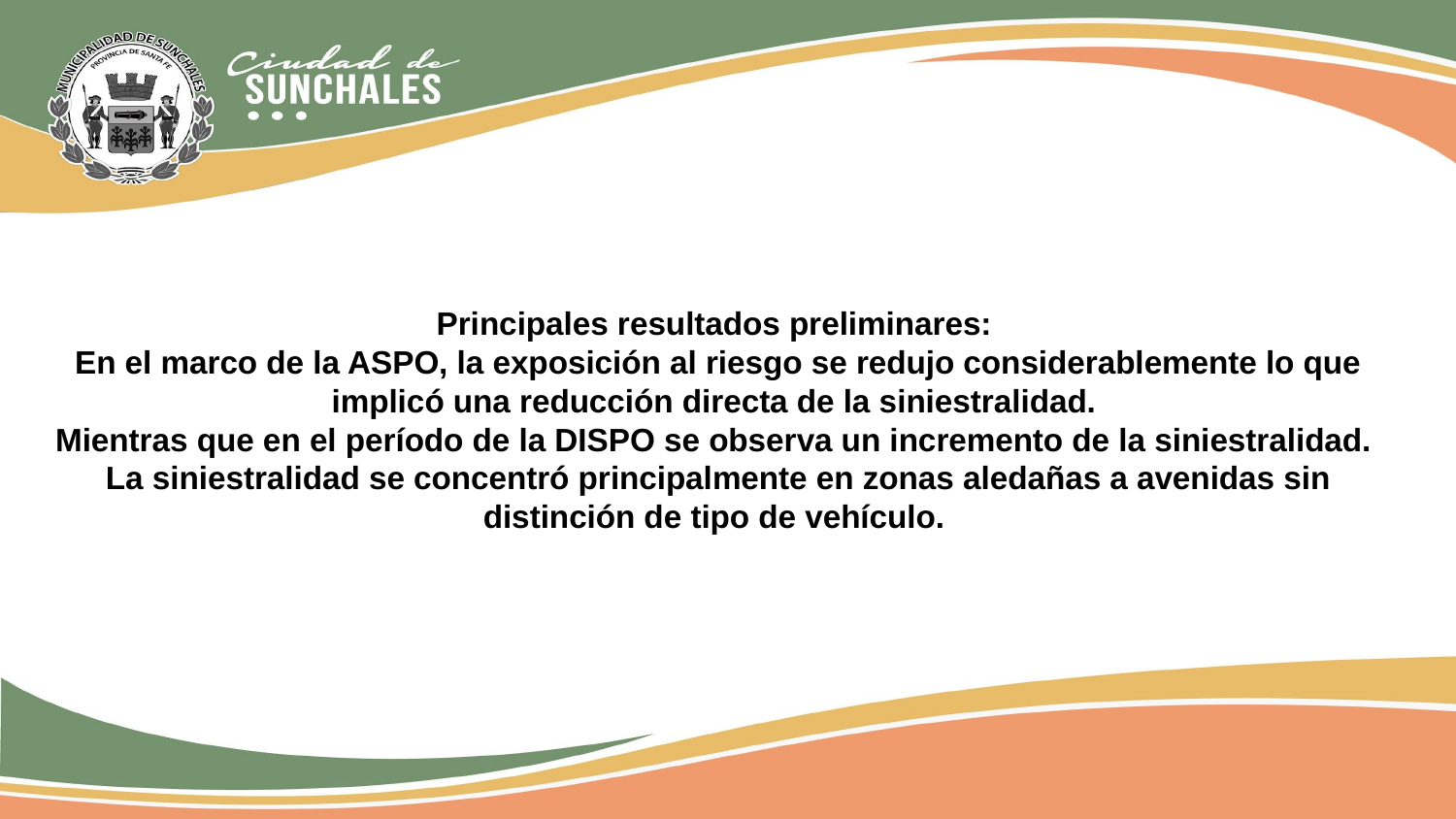

Principales resultados preliminares:
En el marco de la ASPO, la exposición al riesgo se redujo considerablemente lo que implicó una reducción directa de la siniestralidad.
Mientras que en el período de la DISPO se observa un incremento de la siniestralidad.
La siniestralidad se concentró principalmente en zonas aledañas a avenidas sin distinción de tipo de vehículo.